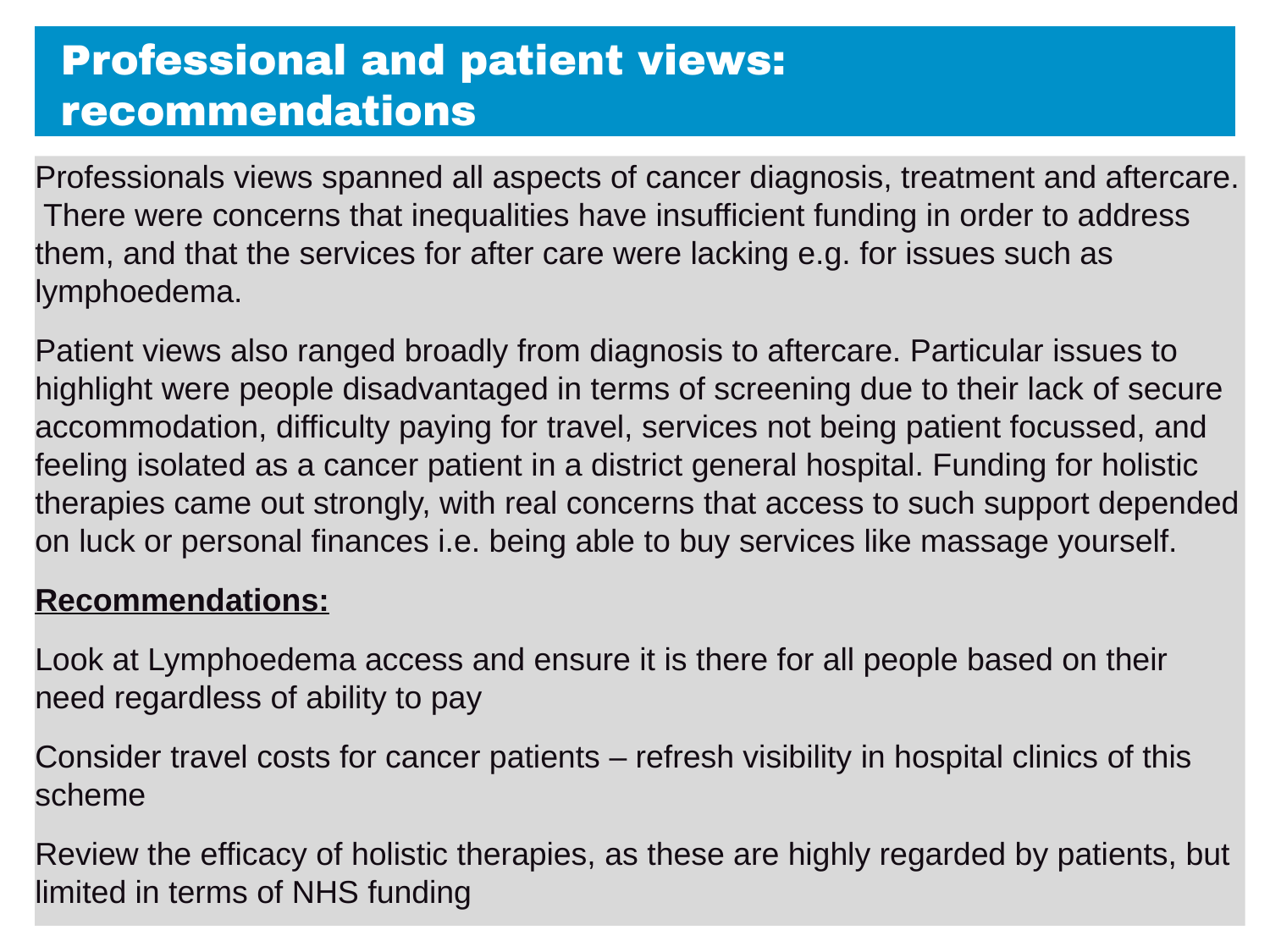

# Professional and patient views:  recommendations
Professionals views spanned all aspects of cancer diagnosis, treatment and aftercare.  There were concerns that inequalities have insufficient funding in order to address them, and that the services for after care were lacking e.g. for issues such as lymphoedema.
Patient views also ranged broadly from diagnosis to aftercare. Particular issues to highlight were people disadvantaged in terms of screening due to their lack of secure accommodation, difficulty paying for travel, services not being patient focussed, and feeling isolated as a cancer patient in a district general hospital. Funding for holistic therapies came out strongly, with real concerns that access to such support depended on luck or personal finances i.e. being able to buy services like massage yourself.
Recommendations:
Look at Lymphoedema access and ensure it is there for all people based on their need regardless of ability to pay
Consider travel costs for cancer patients – refresh visibility in hospital clinics of this scheme
Review the efficacy of holistic therapies, as these are highly regarded by patients, but limited in terms of NHS funding

54